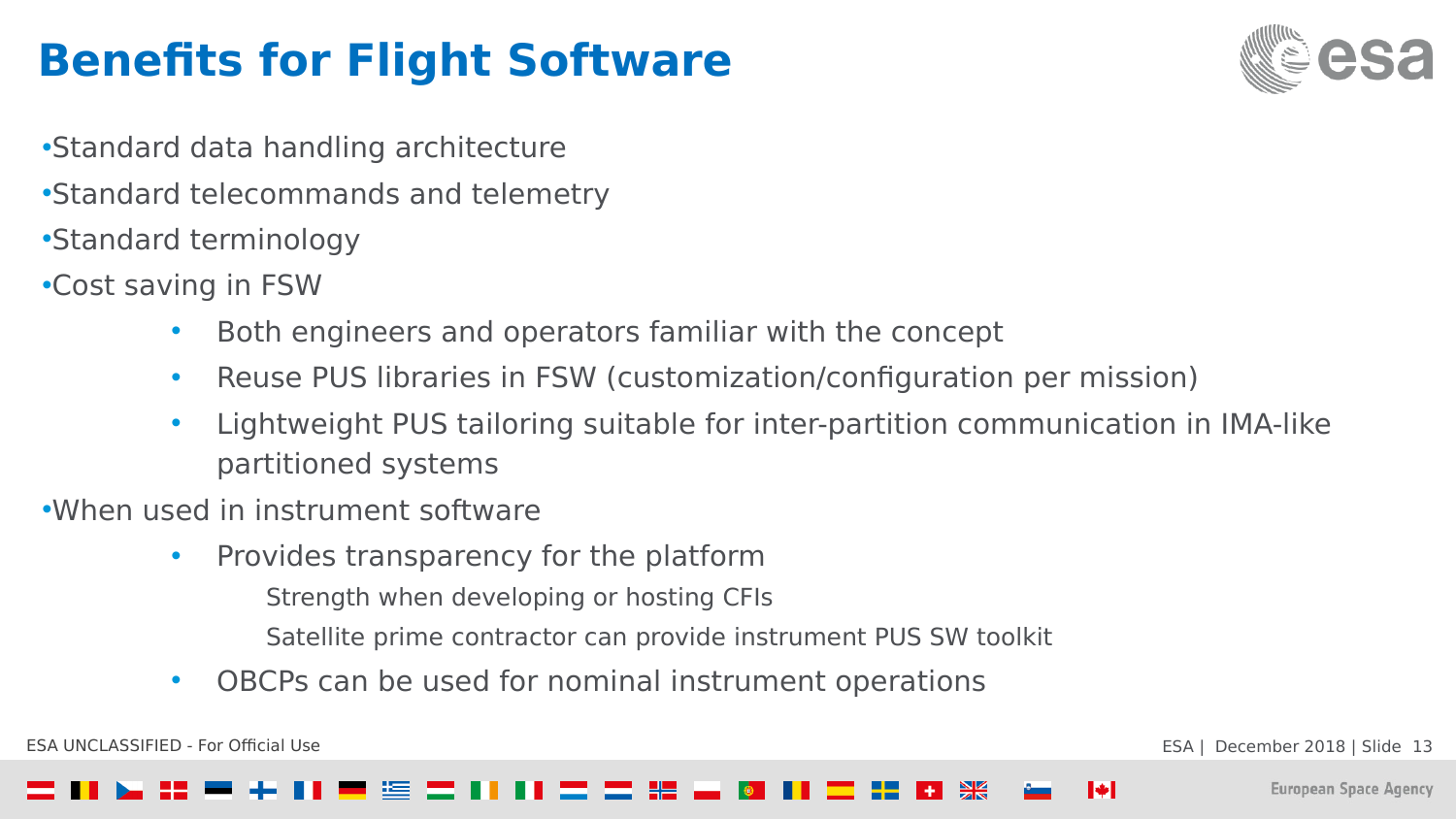

# Benefits for Flight Software
Standard data handling architecture
Standard telecommands and telemetry
Standard terminology
Cost saving in FSW
Both engineers and operators familiar with the concept
Reuse PUS libraries in FSW (customization/configuration per mission)
Lightweight PUS tailoring suitable for inter-partition communication in IMA-like partitioned systems
When used in instrument software
Provides transparency for the platform
Strength when developing or hosting CFIs
Satellite prime contractor can provide instrument PUS SW toolkit
OBCPs can be used for nominal instrument operations